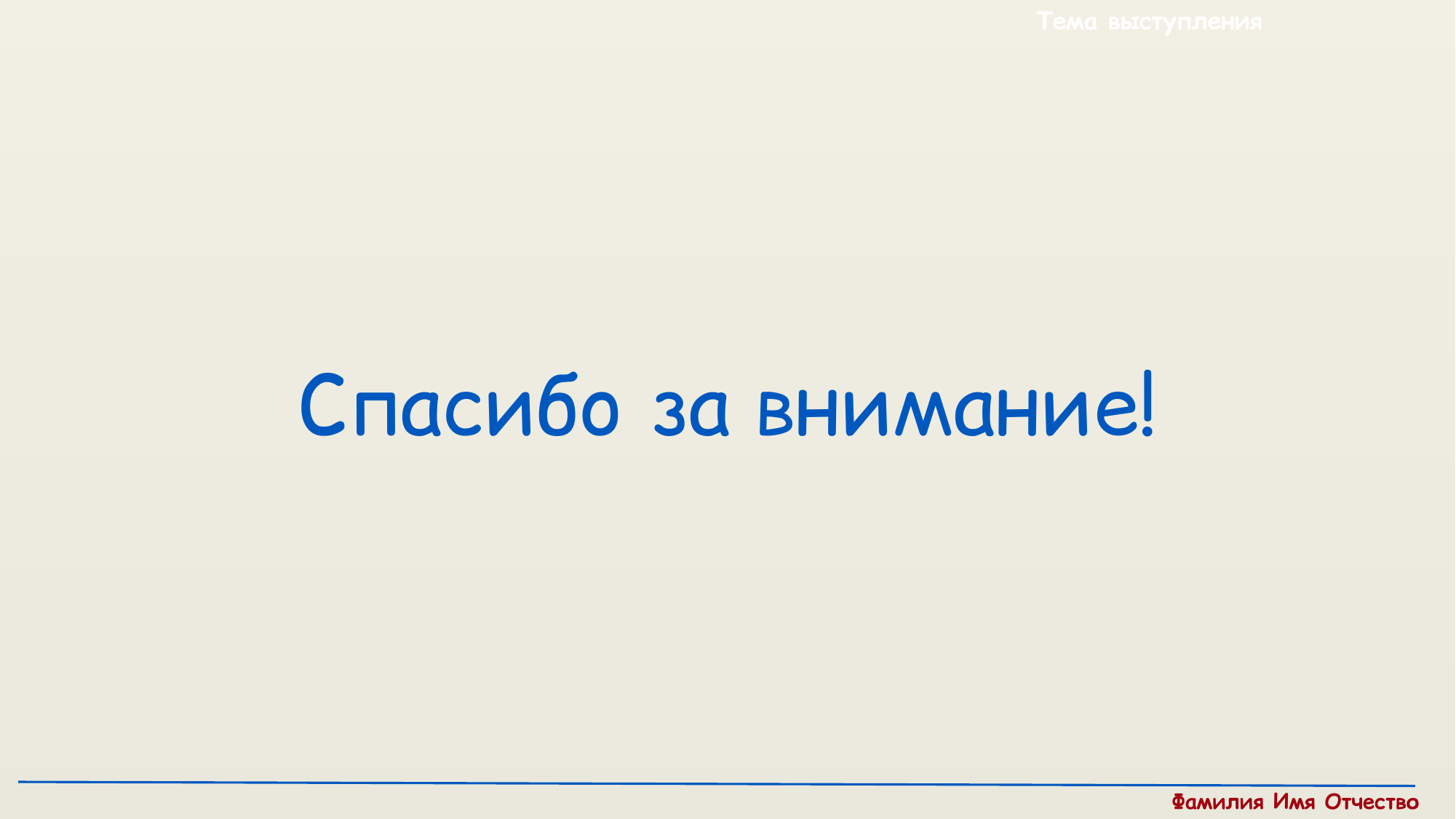

Тема выступления
Спасибо за внимание!
Фамилия Имя Отчество